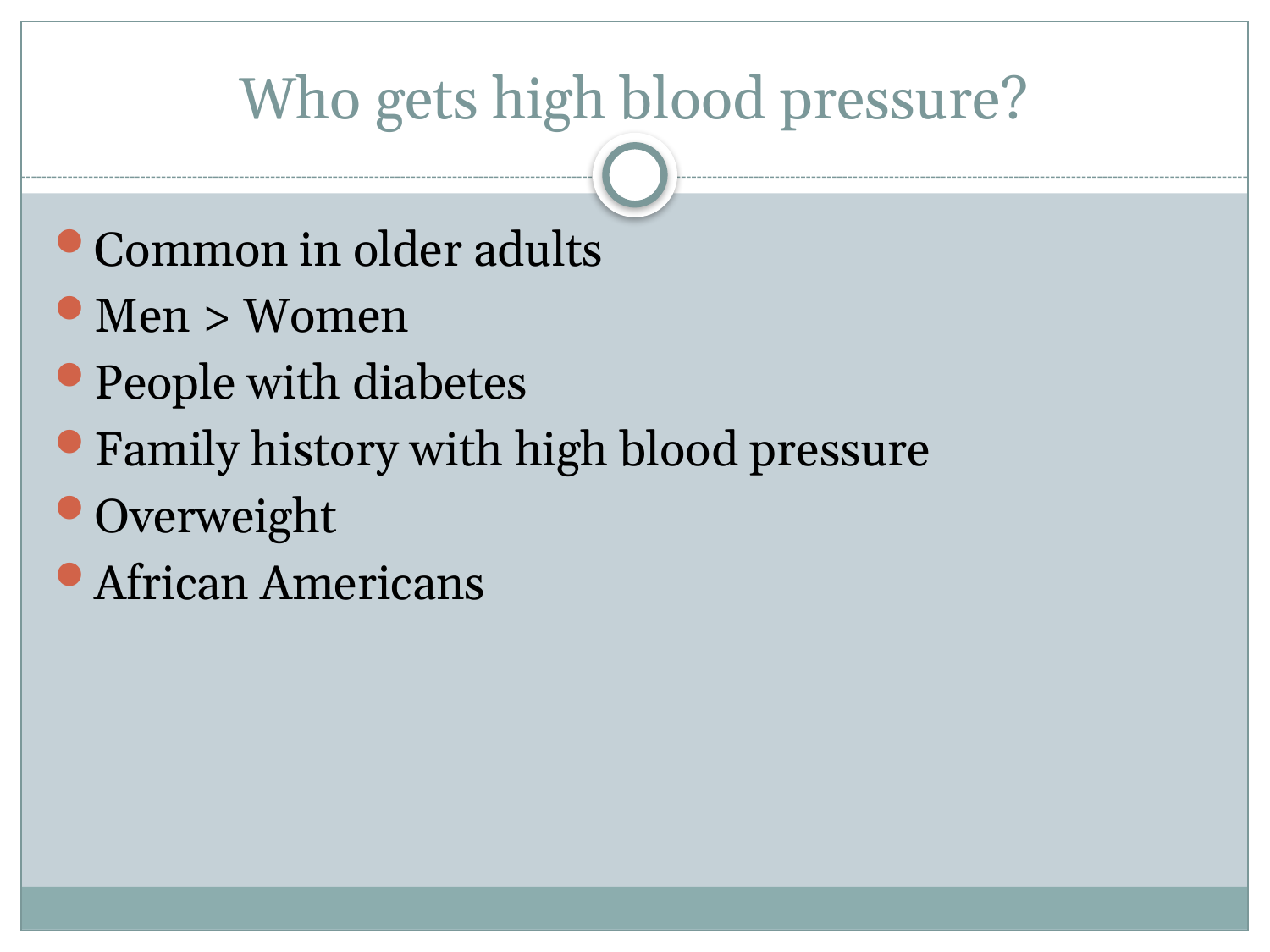

# Who gets high blood pressure?
Common in older adults
Men > Women
People with diabetes
Family history with high blood pressure
Overweight
African Americans